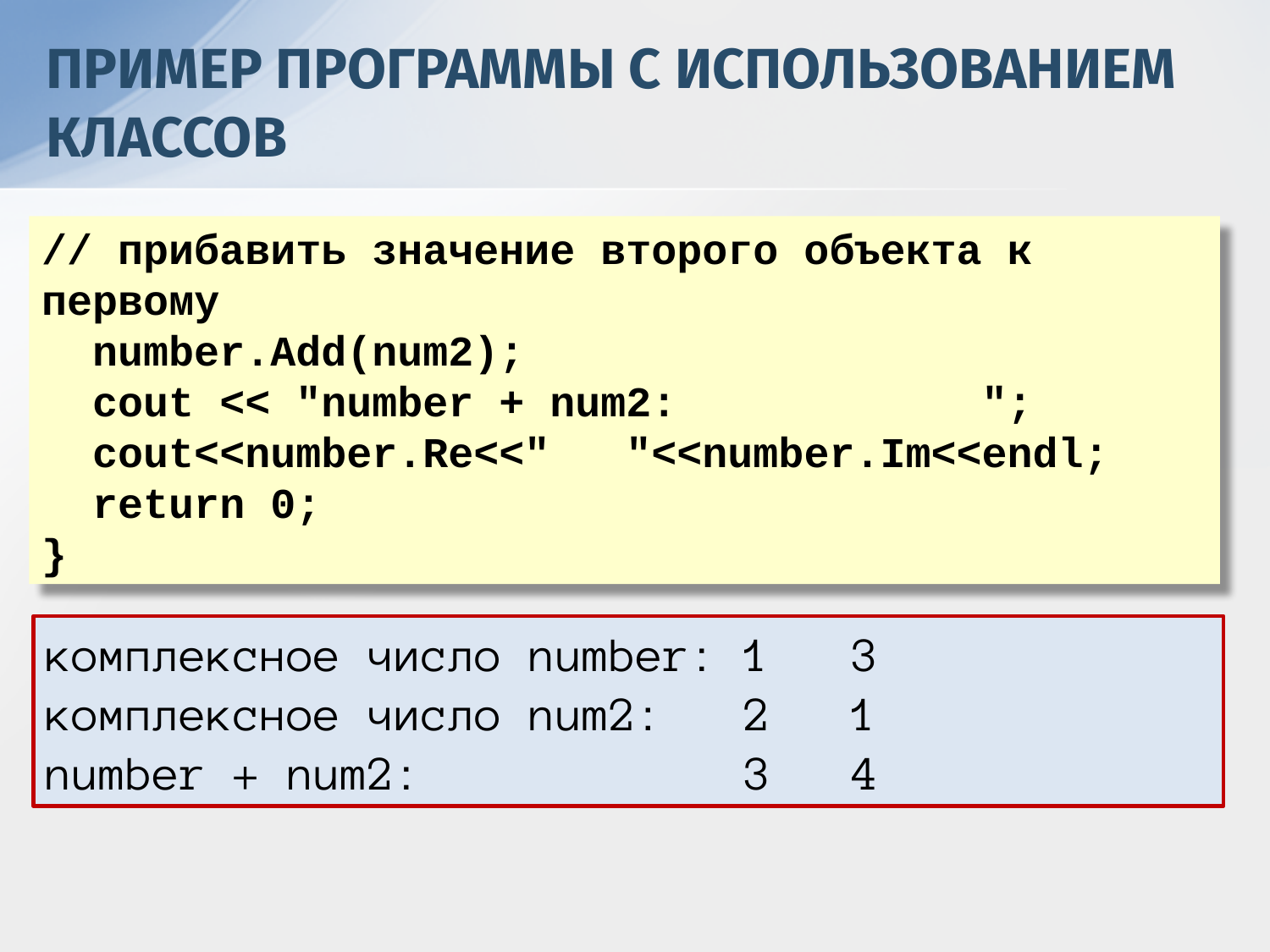

ПРИМЕР ПРОГРАММЫ С ИСПОЛЬЗОВАНИЕМ КЛАССОВ
// прибавить значение второго объекта к первому
  number.Add(num2);
  cout << "number + num2:            ";
  cout<<number.Re<<"   "<<number.Im<<endl;
  return 0;
}
комплексное число number: 1   3
комплексное число num2:   2   1
number + num2:            3   4